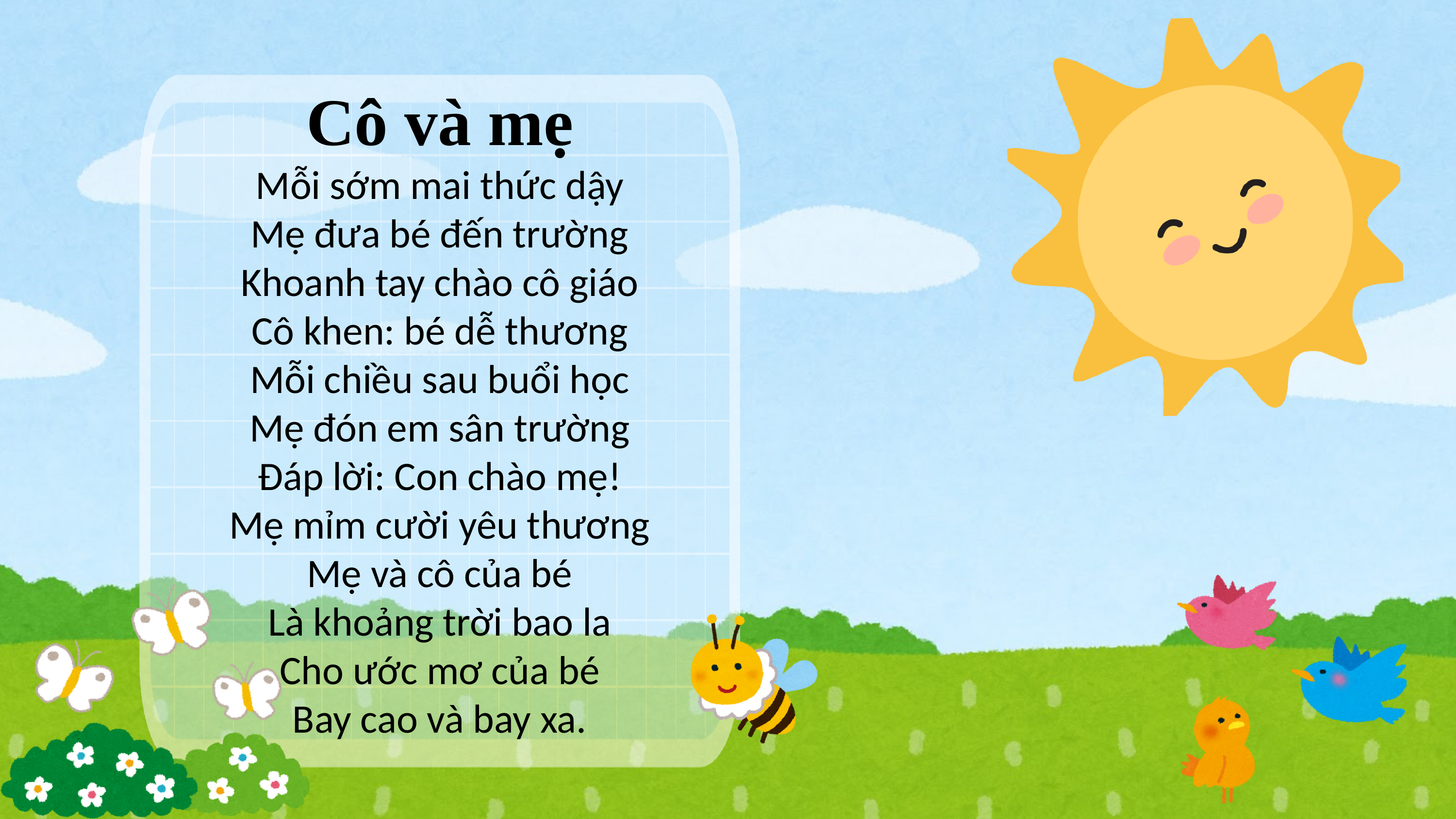

Cô và mẹ
Mỗi sớm mai thức dậy
Mẹ đưa bé đến trường
Khoanh tay chào cô giáo
Cô khen: bé dễ thương
Mỗi chiều sau buổi học
Mẹ đón em sân trường
Đáp lời: Con chào mẹ!
Mẹ mỉm cười yêu thương
Mẹ và cô của bé
Là khoảng trời bao la
Cho ước mơ của bé
Bay cao và bay xa.